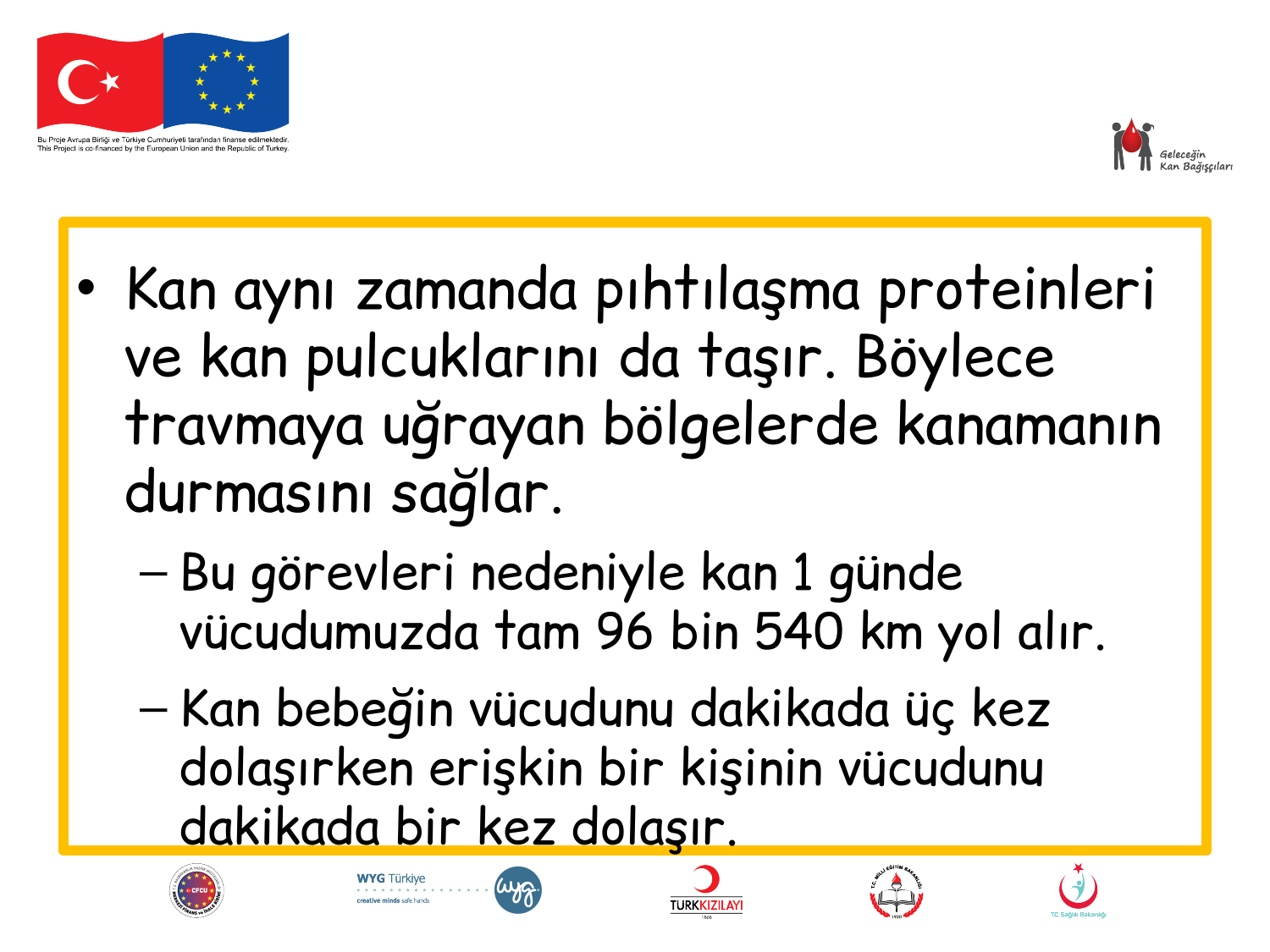

#
Kan aynı zamanda pıhtılaşma proteinleri ve kan pulcuklarını da taşır. Böylece travmaya uğrayan bölgelerde kanamanın durmasını sağlar.
Bu görevleri nedeniyle kan 1 günde vücudumuzda tam 96 bin 540 km yol alır.
Kan bebeğin vücudunu dakikada üç kez dolaşırken erişkin bir kişinin vücudunu dakikada bir kez dolaşır.